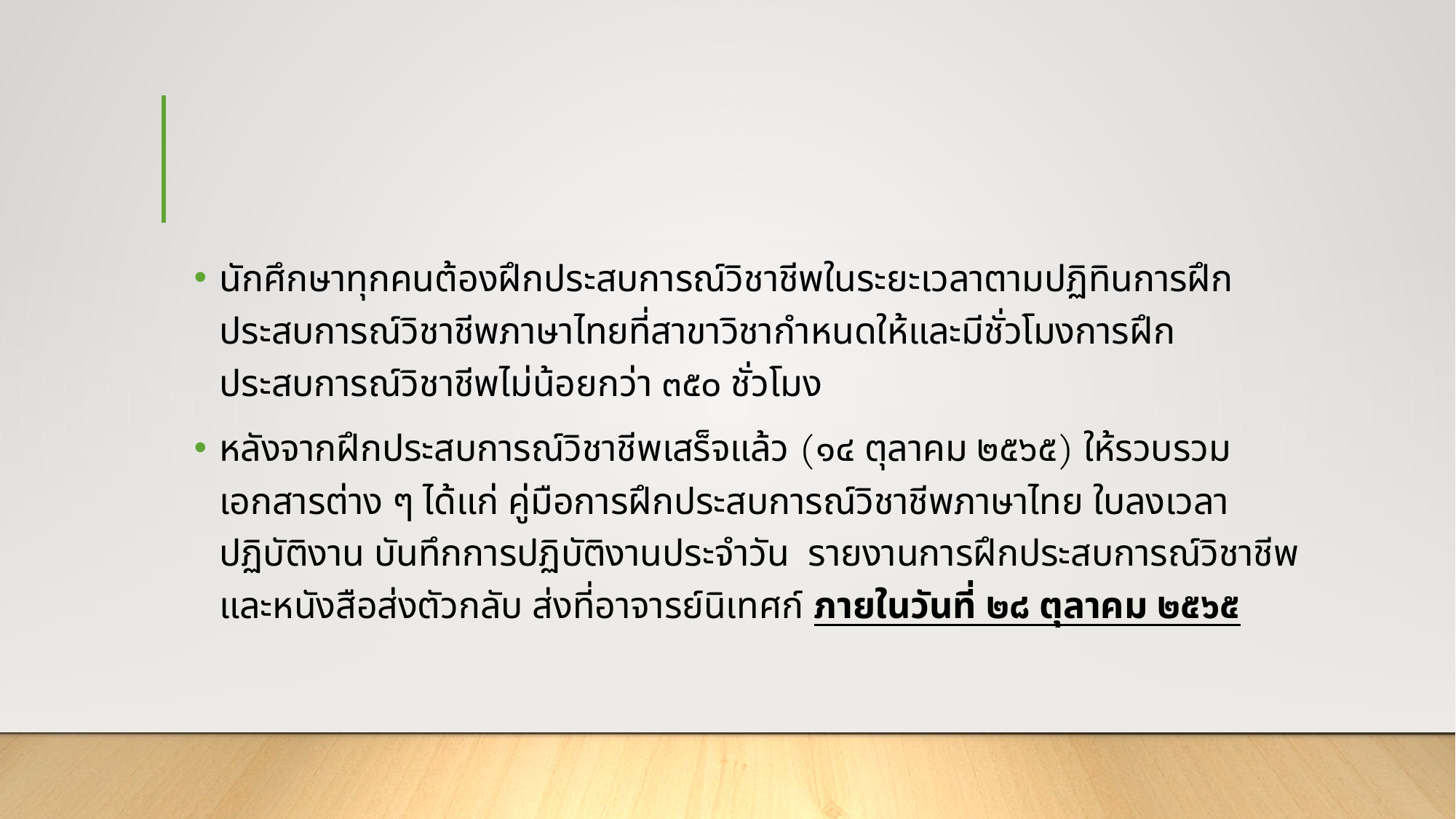

#
นักศึกษาทุกคนต้องฝึกประสบการณ์วิชาชีพในระยะเวลาตามปฏิทินการฝึกประสบการณ์วิชาชีพภาษาไทยที่สาขาวิชากำหนดให้และมีชั่วโมงการฝึกประสบการณ์วิชาชีพไม่น้อยกว่า ๓๕๐ ชั่วโมง
หลังจากฝึกประสบการณ์วิชาชีพเสร็จแล้ว (๑๔ ตุลาคม ๒๕๖๕) ให้รวบรวมเอกสารต่าง ๆ ได้แก่ คู่มือการฝึกประสบการณ์วิชาชีพภาษาไทย ใบลงเวลาปฏิบัติงาน บันทึกการปฏิบัติงานประจำวัน  รายงานการฝึกประสบการณ์วิชาชีพ และหนังสือส่งตัวกลับ ส่งที่อาจารย์นิเทศก์ ภายในวันที่ ๒๘ ตุลาคม ๒๕๖๕